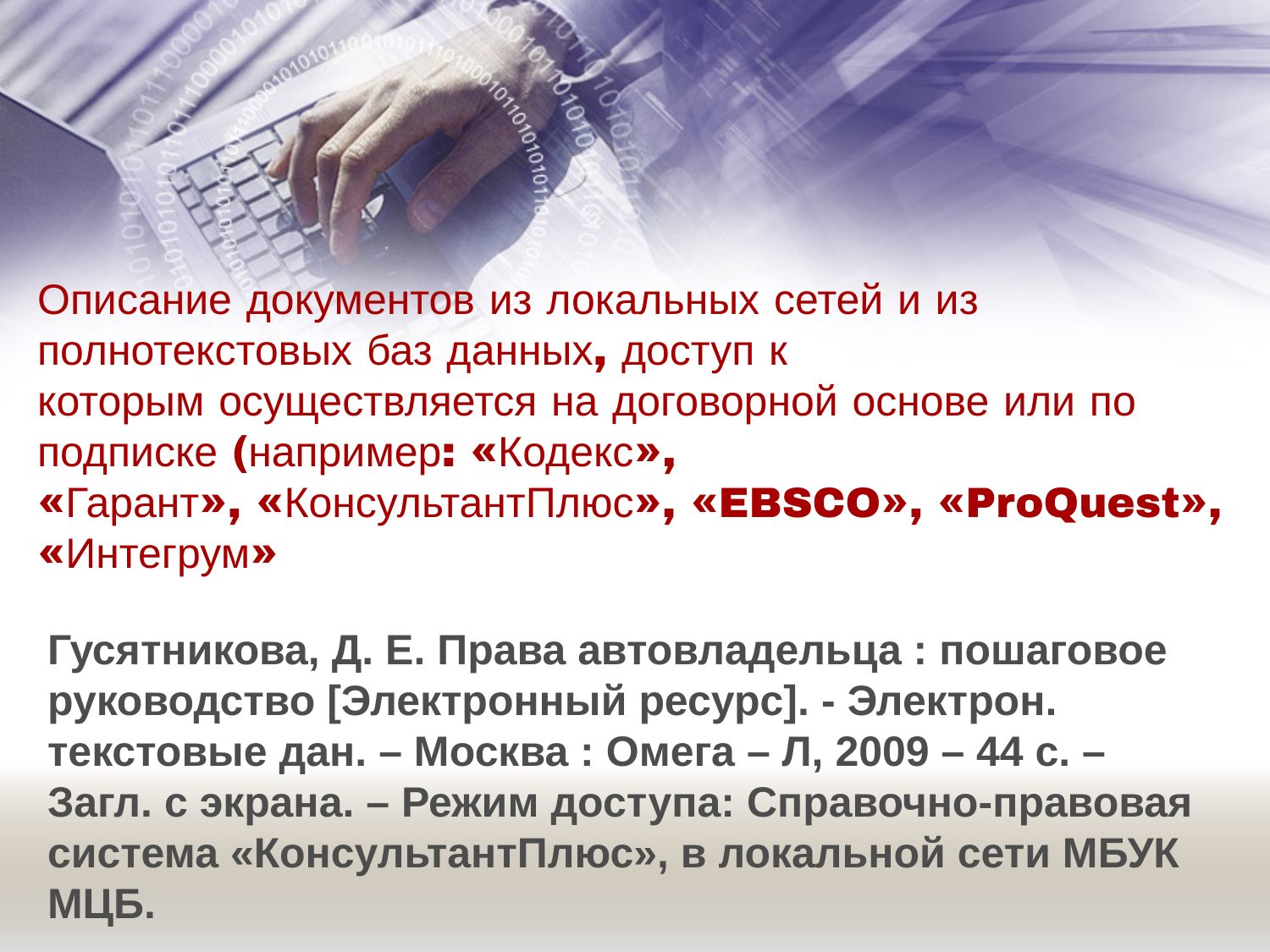

Описание документов из локальных сетей и из полнотекстовых баз данных, доступ к
которым осуществляется на договорной основе или по подписке (например: «Кодекс»,
«Гарант», «КонсультантПлюс», «EBSCO», «ProQuest», «Интегрум»
Гусятникова, Д. Е. Права автовладельца : пошаговое руководство [Электронный ресурс]. - Электрон. текстовые дан. – Москва : Омега – Л, 2009 – 44 с. – Загл. с экрана. – Режим доступа: Справочно-правовая система «КонсультантПлюс», в локальной сети МБУК МЦБ.